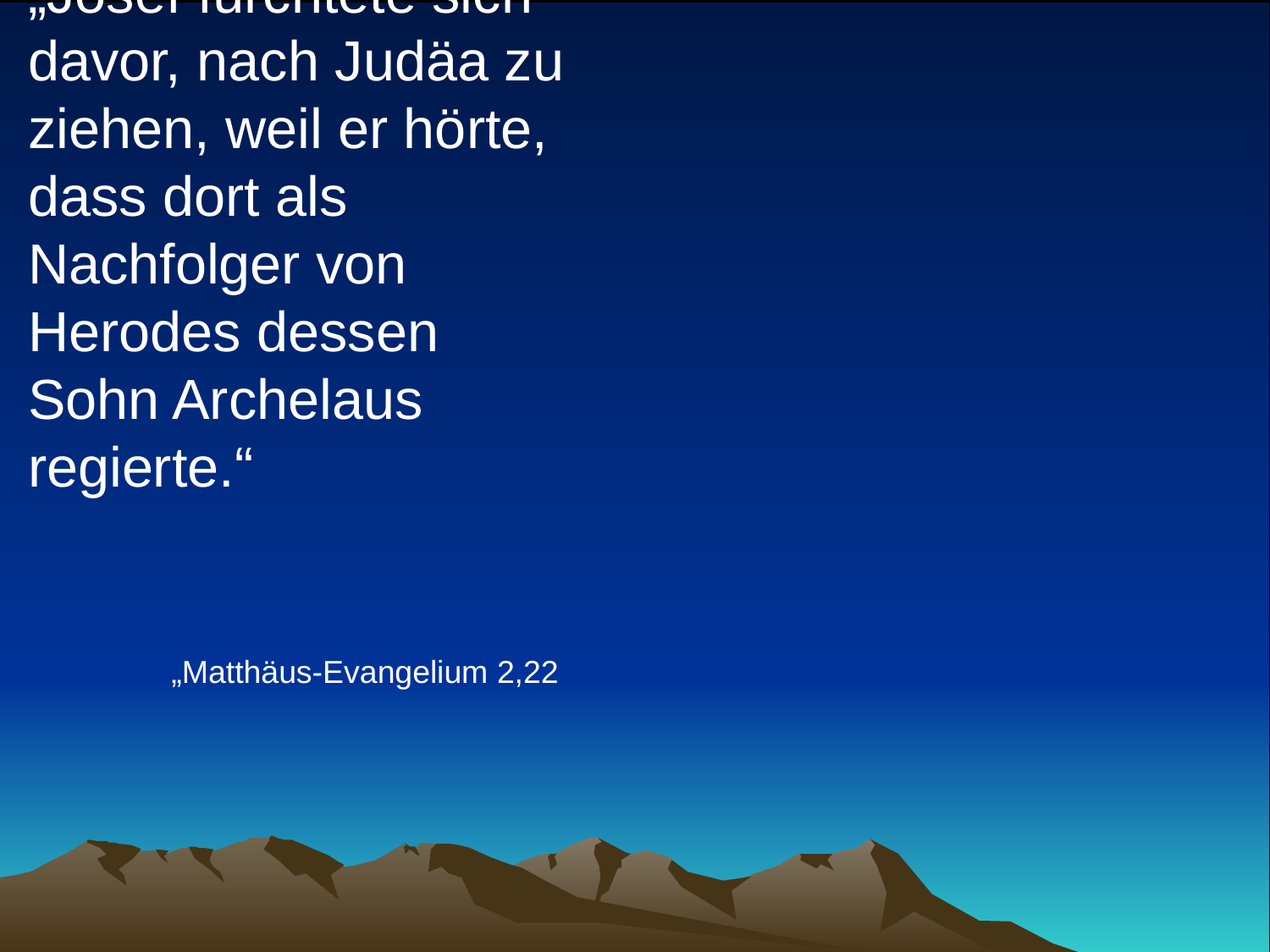

# „Josef fürchtete sich davor, nach Judäa zu ziehen, weil er hörte, dass dort als Nachfolger von Herodes dessen Sohn Archelaus regierte.“
„Matthäus-Evangelium 2,22